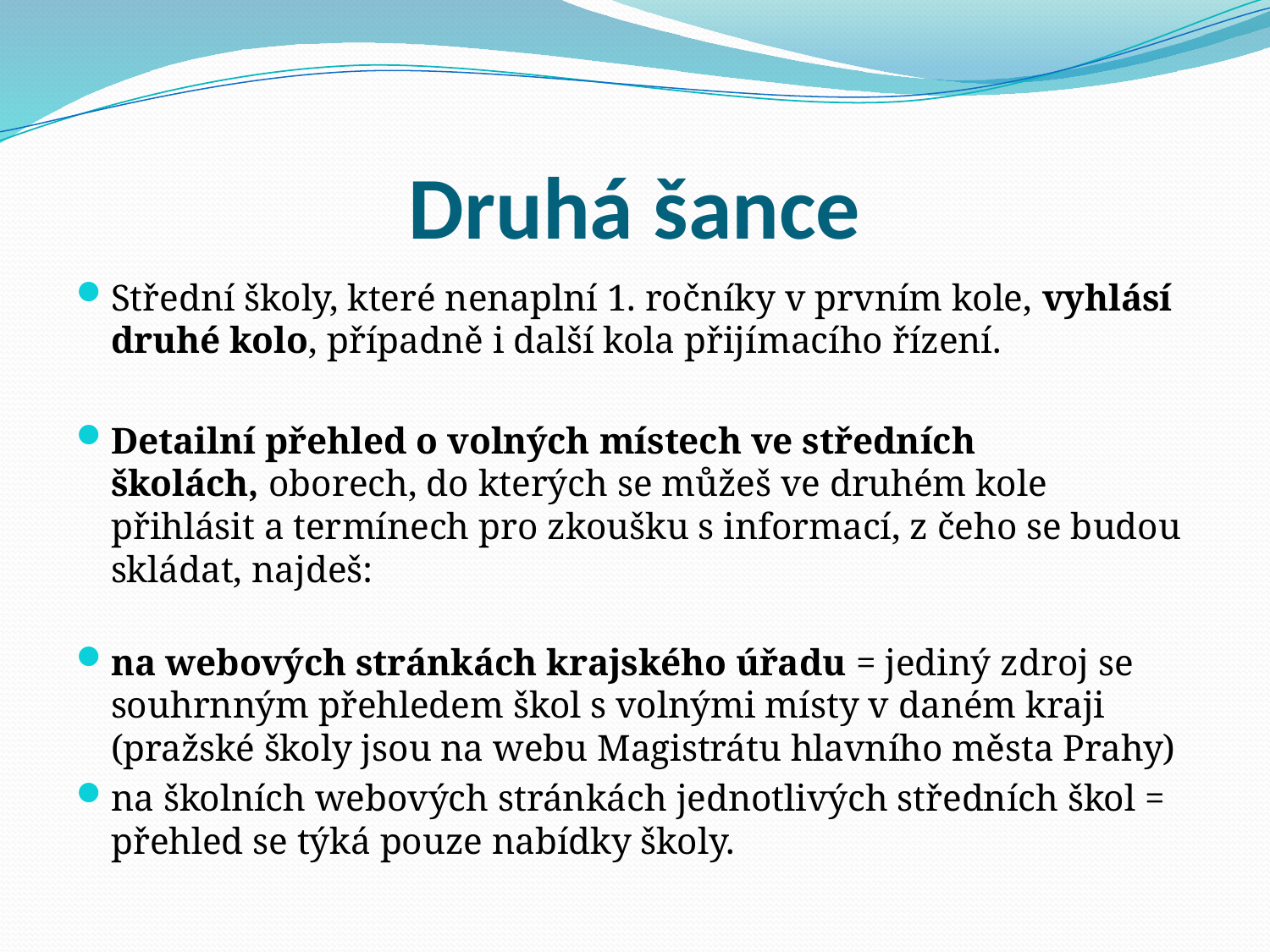

# Druhá šance
Střední školy, které nenaplní 1. ročníky v prvním kole, vyhlásí druhé kolo, případně i další kola přijímacího řízení.

Detailní přehled o volných místech ve středních školách, oborech, do kterých se můžeš ve druhém kole přihlásit a termínech pro zkoušku s informací, z čeho se budou skládat, najdeš:
na webových stránkách krajského úřadu = jediný zdroj se souhrnným přehledem škol s volnými místy v daném kraji (pražské školy jsou na webu Magistrátu hlavního města Prahy)
na školních webových stránkách jednotlivých středních škol = přehled se týká pouze nabídky školy.